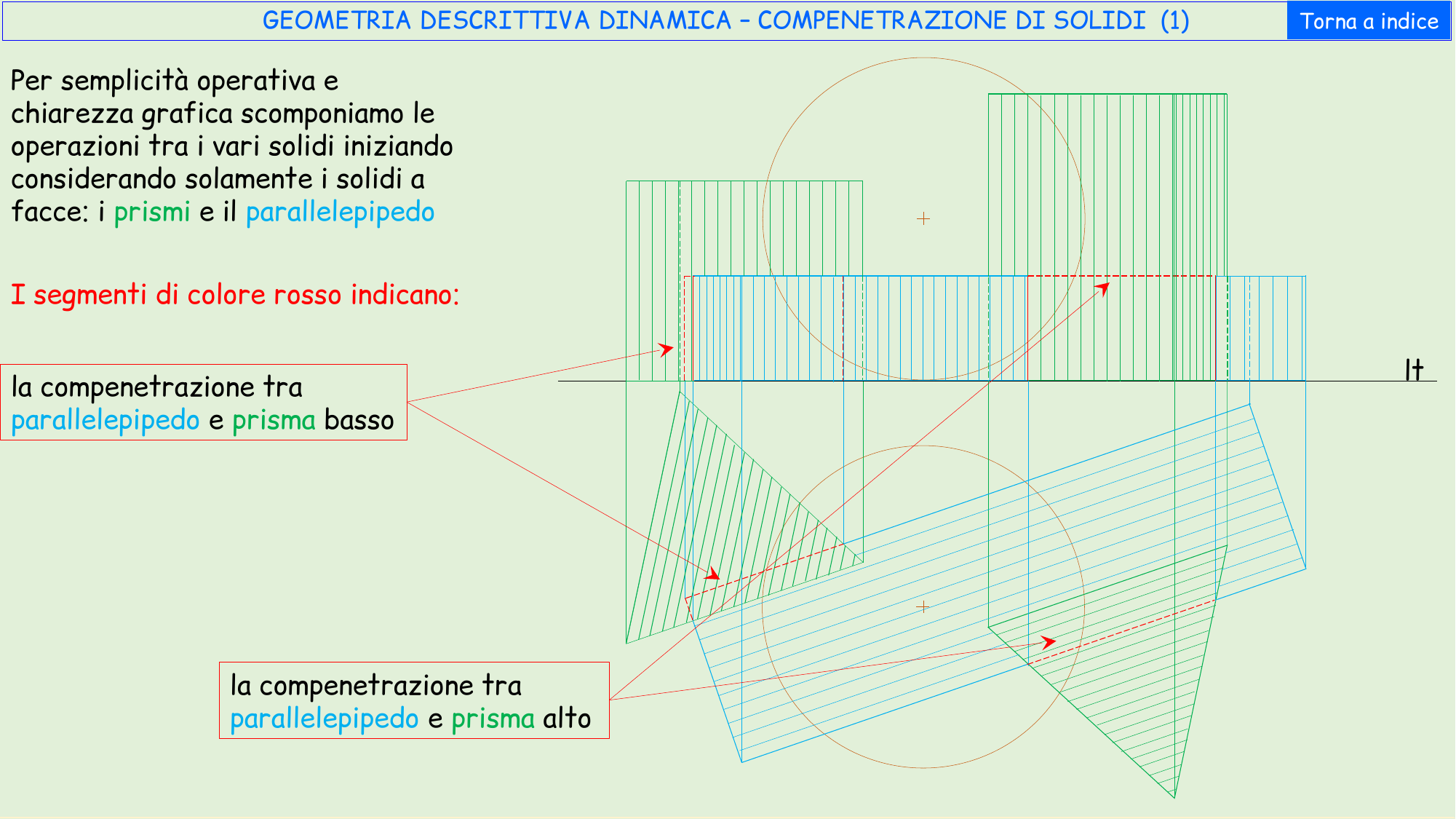

Torna a indice
GEOMETRIA DESCRITTIVA DINAMICA – COMPENETRAZIONE DI SOLIDI  (1)
Per semplicità operativa e chiarezza grafica scomponiamo le operazioni tra i vari solidi iniziando considerando solamente i solidi a facce: i prismi e il parallelepipedo

I segmenti di colore rosso indicano:
lt
la compenetrazione tra parallelepipedo e prisma basso

la compenetrazione tra parallelepipedo e prisma alto